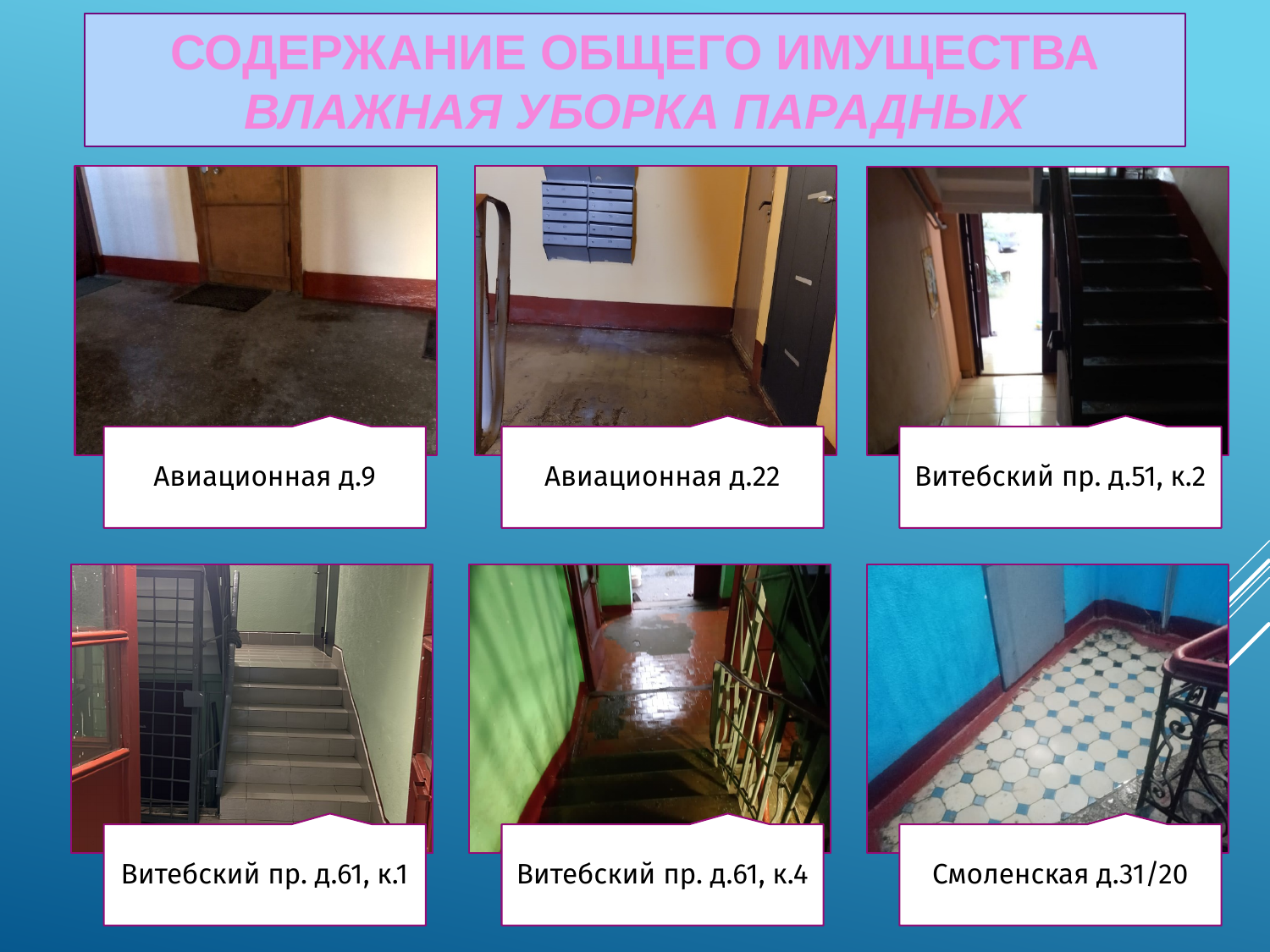

# Содержание общего имущества Влажная уборка парадных
Авиационная д.9
Авиационная д.22
Витебский пр. д.51, к.2
Витебский пр. д.61, к.1
Витебский пр. д.61, к.4
Смоленская д.31/20